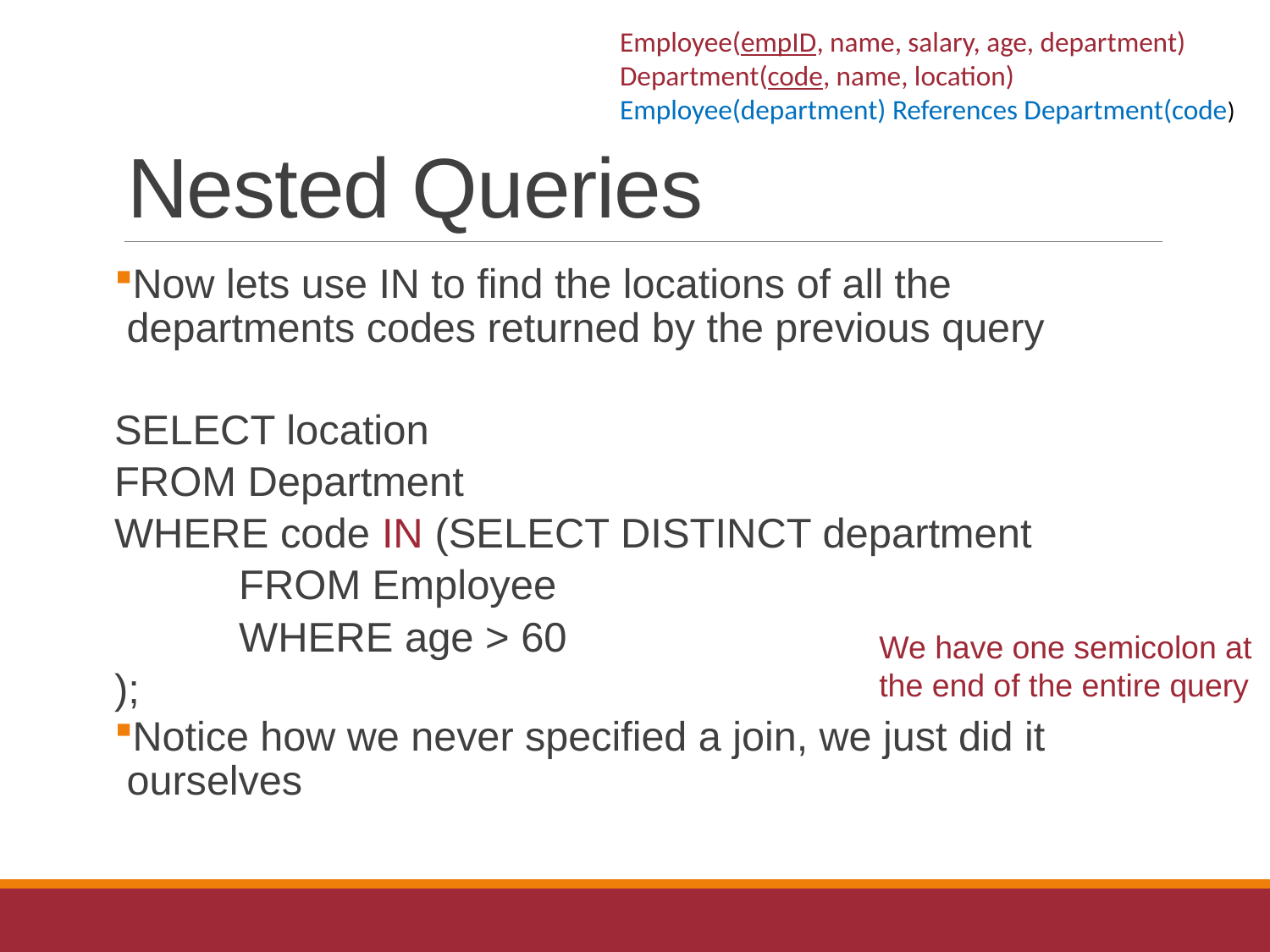

Employee(empID, name, salary, age, department)
Department(code, name, location)
Employee(department) References Department(code)

# Nested Queries
Now lets use IN to find the locations of all the departments codes returned by the previous query

Notice how we never specified a join, we just did it ourselves
SELECT location
FROM Department
WHERE code IN (SELECT DISTINCT department
		FROM Employee
		WHERE age > 60
);

We have one semicolon at the end of the entire query